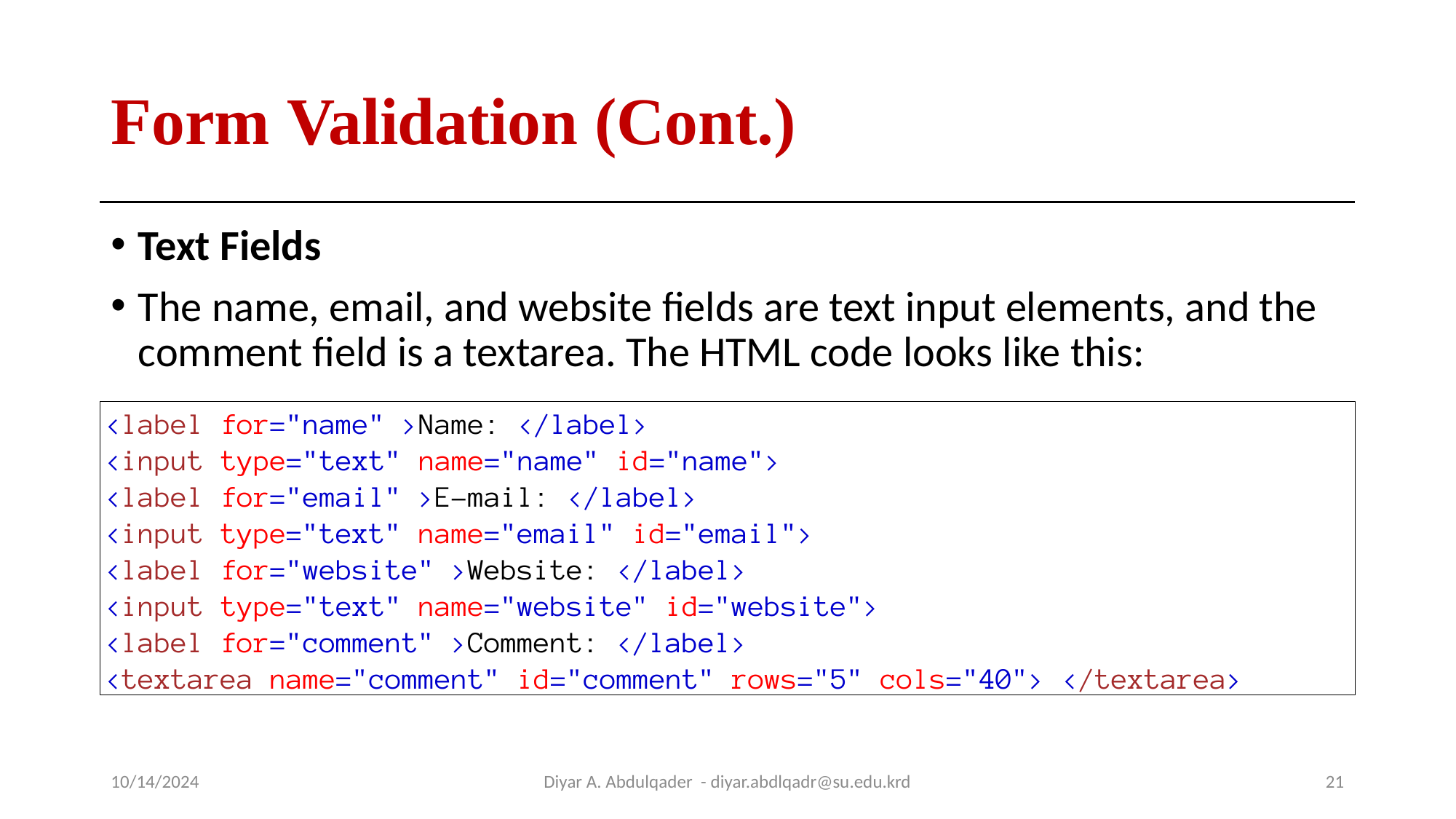

# Form Validation (Cont.)
Text Fields
The name, email, and website fields are text input elements, and the  comment field is a textarea. The HTML code looks like this:

<label for="name" >Name: </label>
<input type="text" name="name" id="name">
<label for="email" >E-mail: </label>
<input type="text" name="email" id="email">
<label for="website" >Website: </label>
<input type="text" name="website" id="website">
<label for="comment" >Comment: </label>
<textarea name="comment" id="comment" rows="5" cols="40"> </textarea>
10/14/2024
Diyar A. Abdulqader  - diyar.abdlqadr@su.edu.krd
21